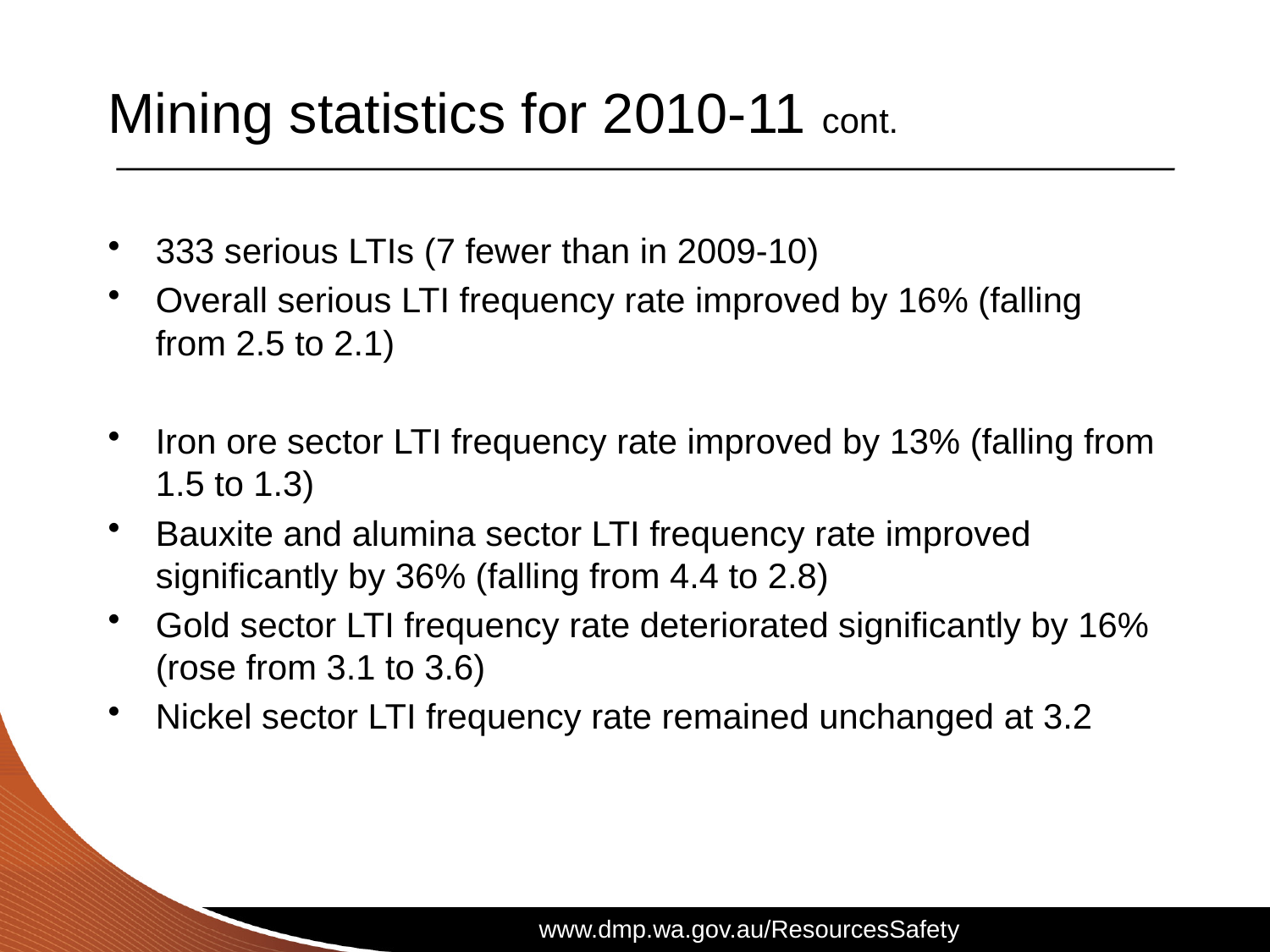

# Mining statistics for 2010-11 cont.
333 serious LTIs (7 fewer than in 2009-10)
Overall serious LTI frequency rate improved by 16% (falling from 2.5 to 2.1)

Iron ore sector LTI frequency rate improved by 13% (falling from 1.5 to 1.3)
Bauxite and alumina sector LTI frequency rate improved significantly by 36% (falling from 4.4 to 2.8)
Gold sector LTI frequency rate deteriorated significantly by 16% (rose from 3.1 to 3.6)
Nickel sector LTI frequency rate remained unchanged at 3.2